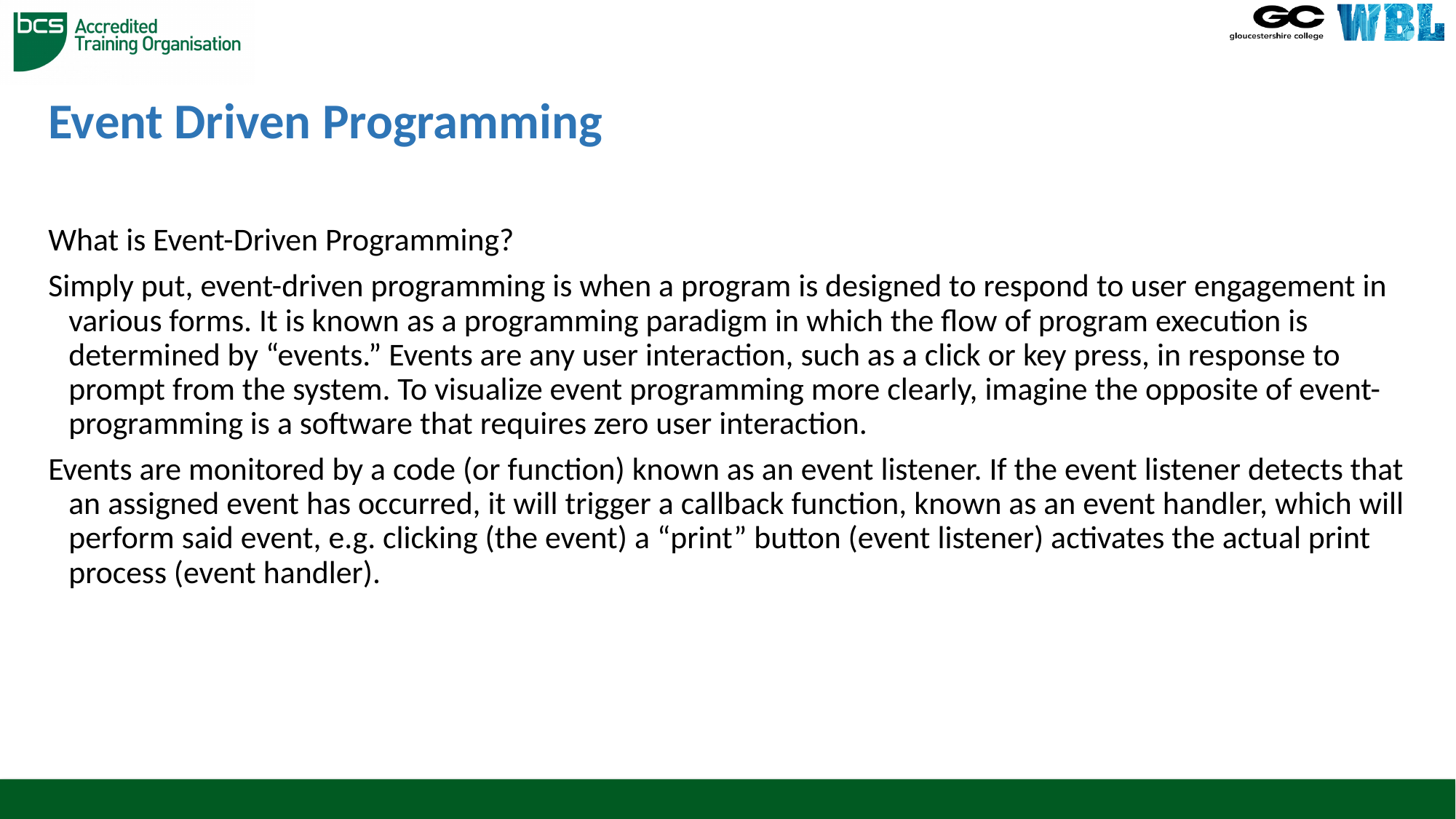

# Event Driven Programming
What is Event-Driven Programming?
Simply put, event-driven programming is when a program is designed to respond to user engagement in various forms. It is known as a programming paradigm in which the flow of program execution is determined by “events.” Events are any user interaction, such as a click or key press, in response to prompt from the system. To visualize event programming more clearly, imagine the opposite of event-programming is a software that requires zero user interaction.
Events are monitored by a code (or function) known as an event listener. If the event listener detects that an assigned event has occurred, it will trigger a callback function, known as an event handler, which will perform said event, e.g. clicking (the event) a “print” button (event listener) activates the actual print process (event handler).